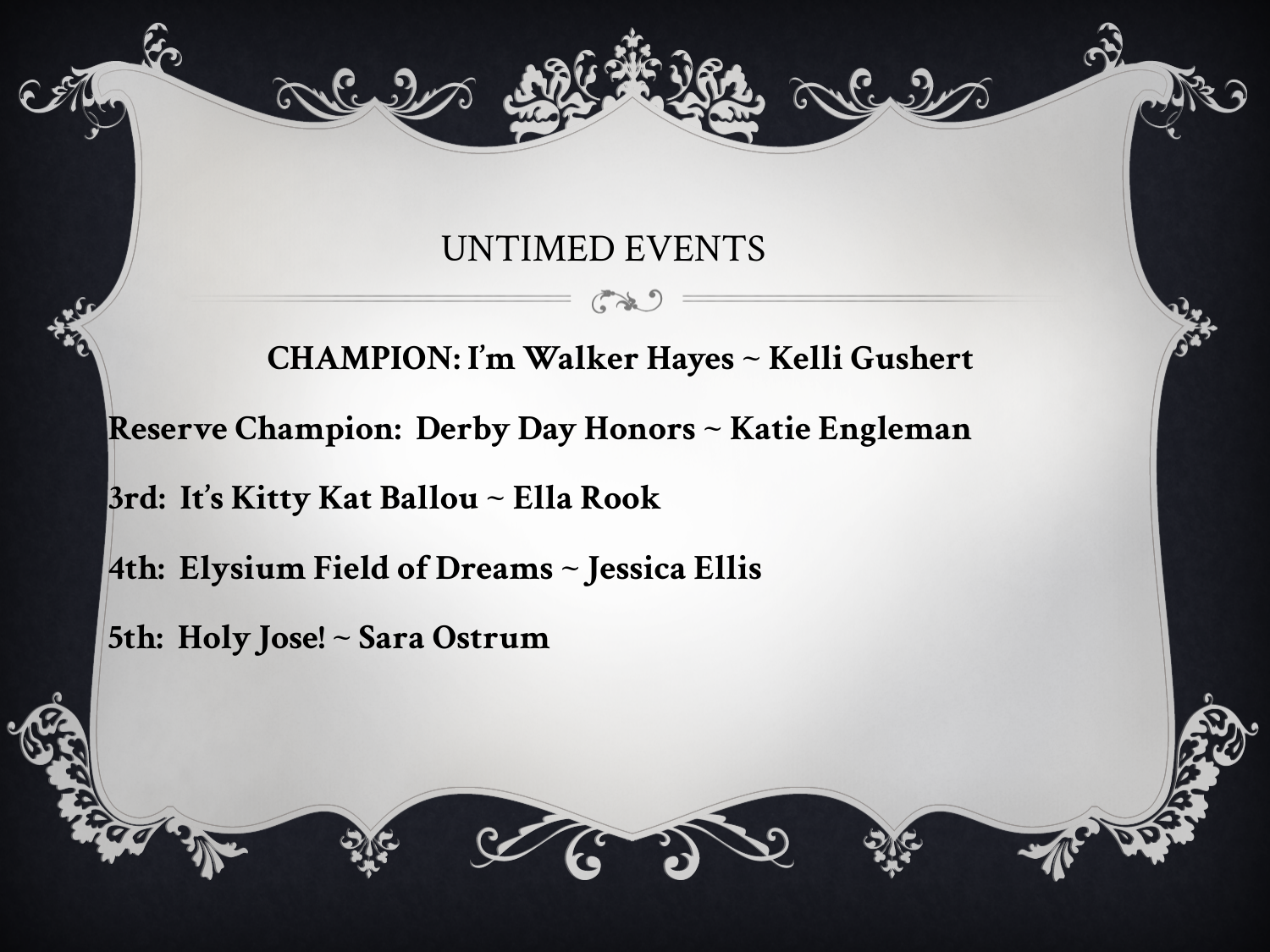

# UNTIMED EVENTS
CHAMPION: I’m Walker Hayes ~ Kelli Gushert
Reserve Champion:  Derby Day Honors ~ Katie Engleman
3rd:  It’s Kitty Kat Ballou ~ Ella Rook
4th:  Elysium Field of Dreams ~ Jessica Ellis
5th:  Holy Jose! ~ Sara Ostrum